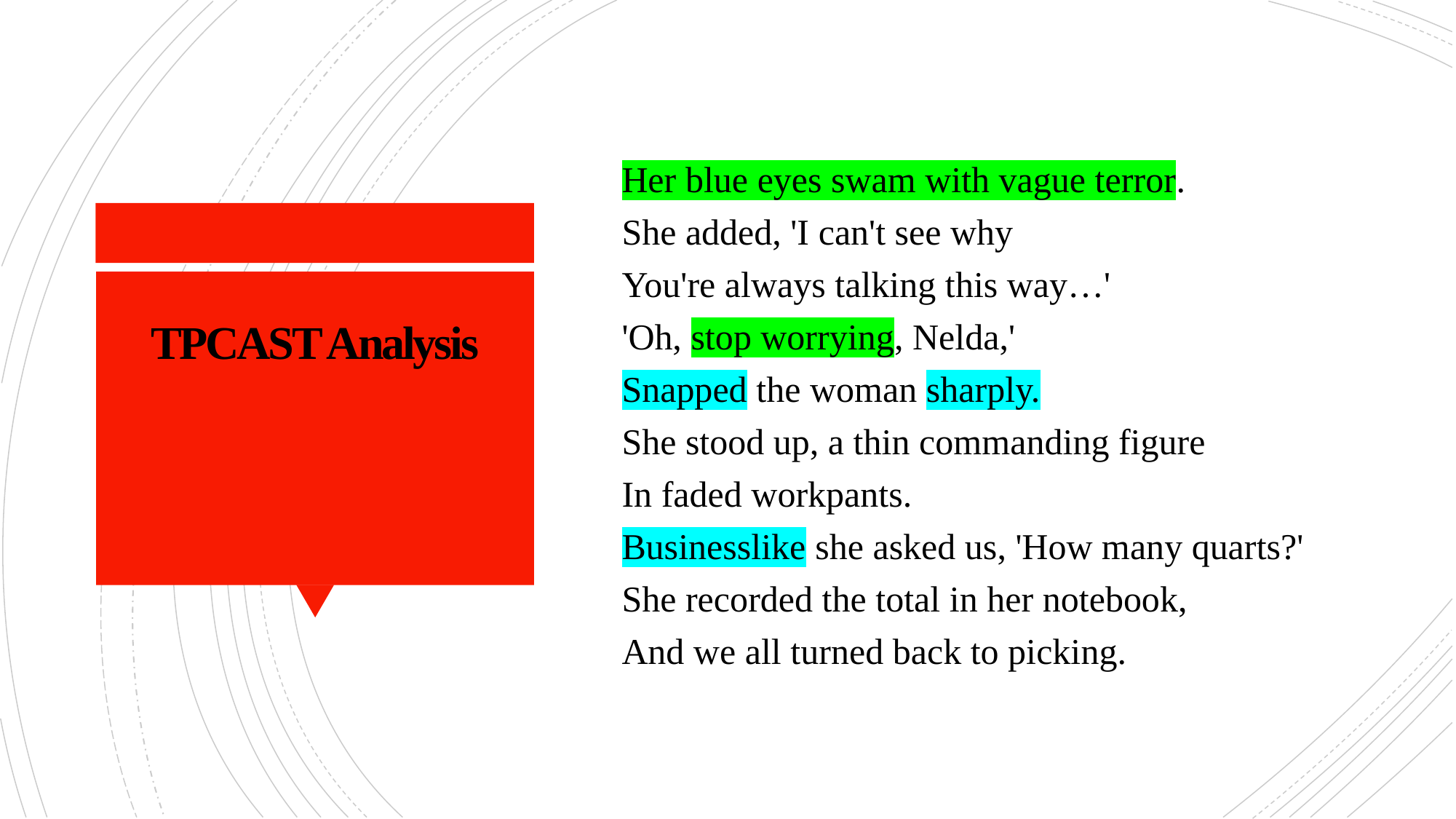

Her blue eyes swam with vague terror.
She added, 'I can't see why
You're always talking this way…'
'Oh, stop worrying, Nelda,'
Snapped the woman sharply.
She stood up, a thin commanding figure
In faded workpants.
Businesslike she asked us, 'How many quarts?'
She recorded the total in her notebook,
And we all turned back to picking.
# TPCAST Analysis